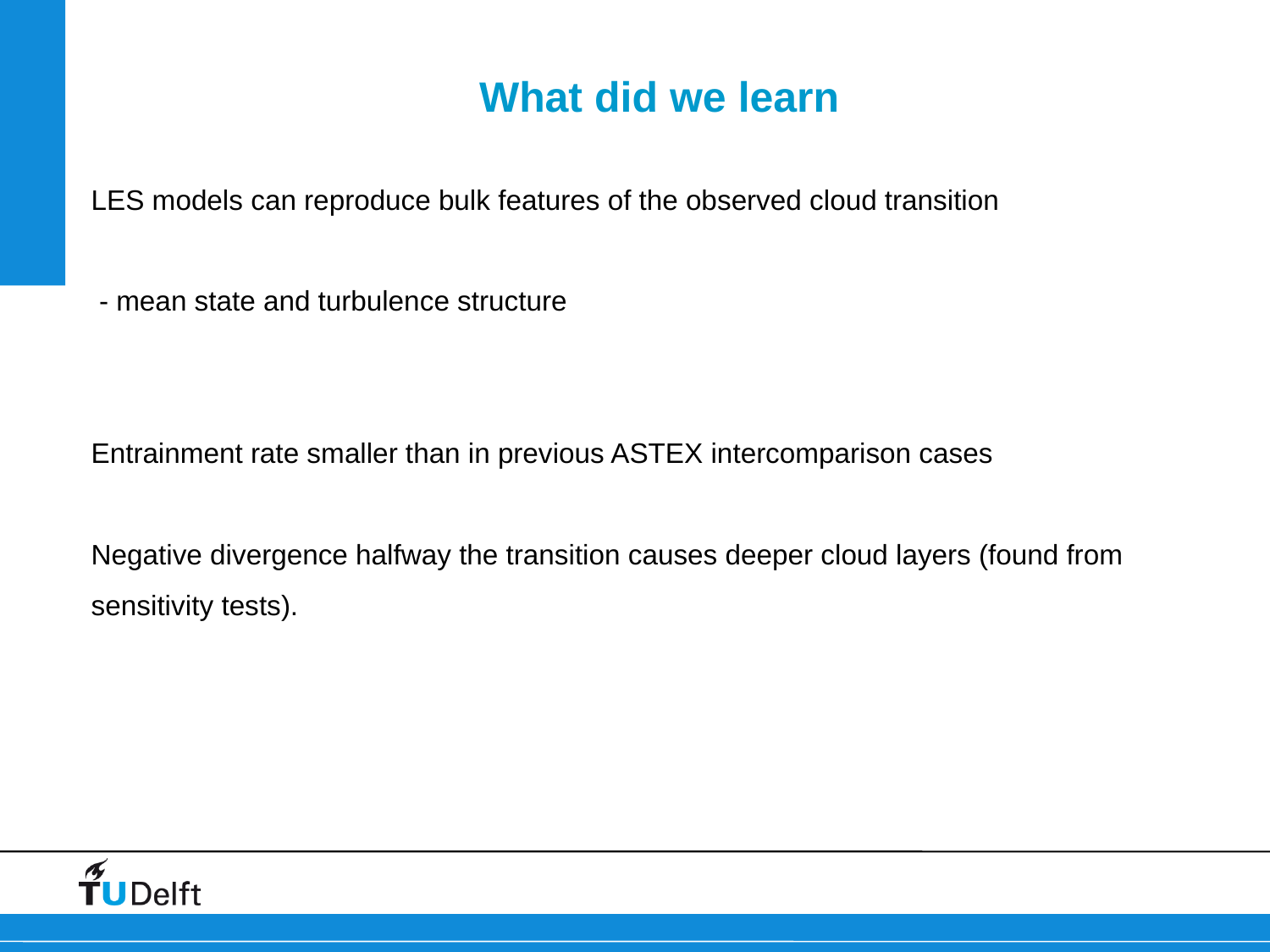

# What did we learn
LES models can reproduce bulk features of the observed cloud transition

 - mean state and turbulence structure

Entrainment rate smaller than in previous ASTEX intercomparison cases

Negative divergence halfway the transition causes deeper cloud layers (found from sensitivity tests).